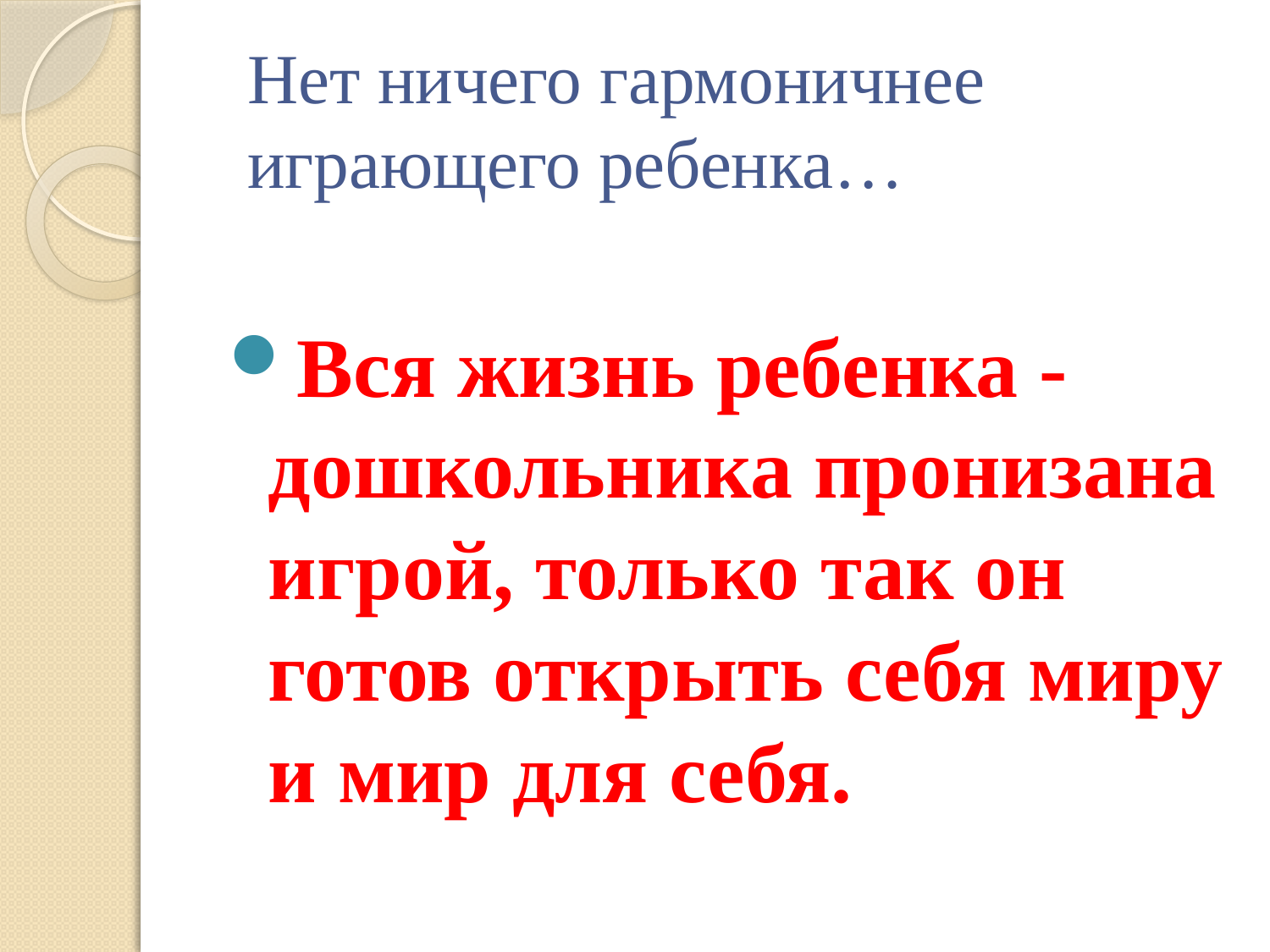

# Нет ничего гармоничнее играющего ребенка…
Вся жизнь ребенка - дошкольника пронизана игрой, только так он готов открыть себя миру и мир для себя.